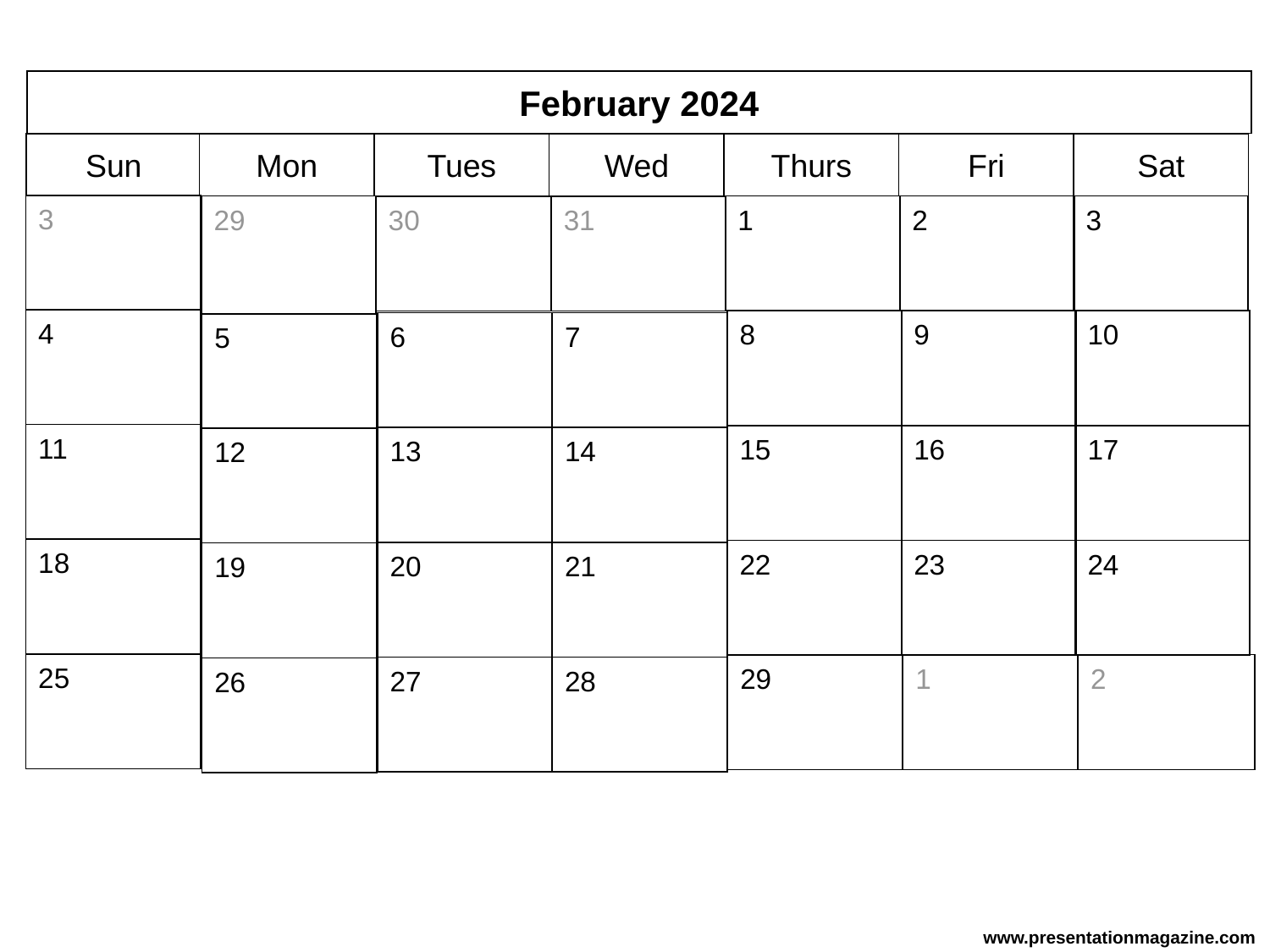

February 2024
Sun
Mon
Tues
Wed
Thurs
Fri
Sat
3
29
1
2
3
30
31
4
8
9
10
6
7
5
11
15
16
17
13
14
12
18
22
23
24
20
21
19
25
29
1
2
27
28
26